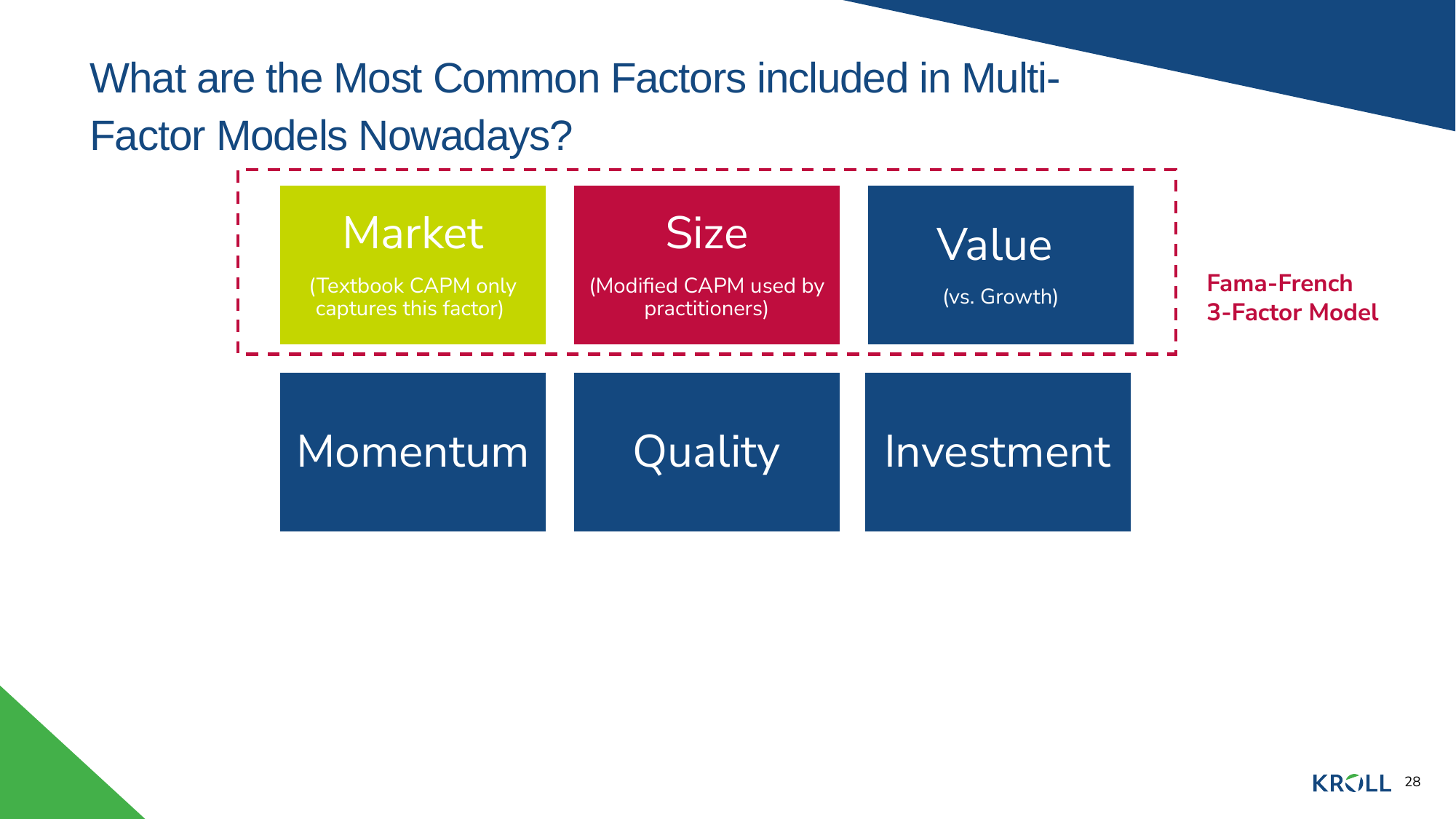

# What are the Most Common Factors included in Multi-Factor Models Nowadays?

Market
(Textbook CAPM only captures this factor)
Size
(Modified CAPM used by practitioners)
Value
(vs. Growth)
Momentum
Quality
Investment
Fama-French
3-Factor Model
28